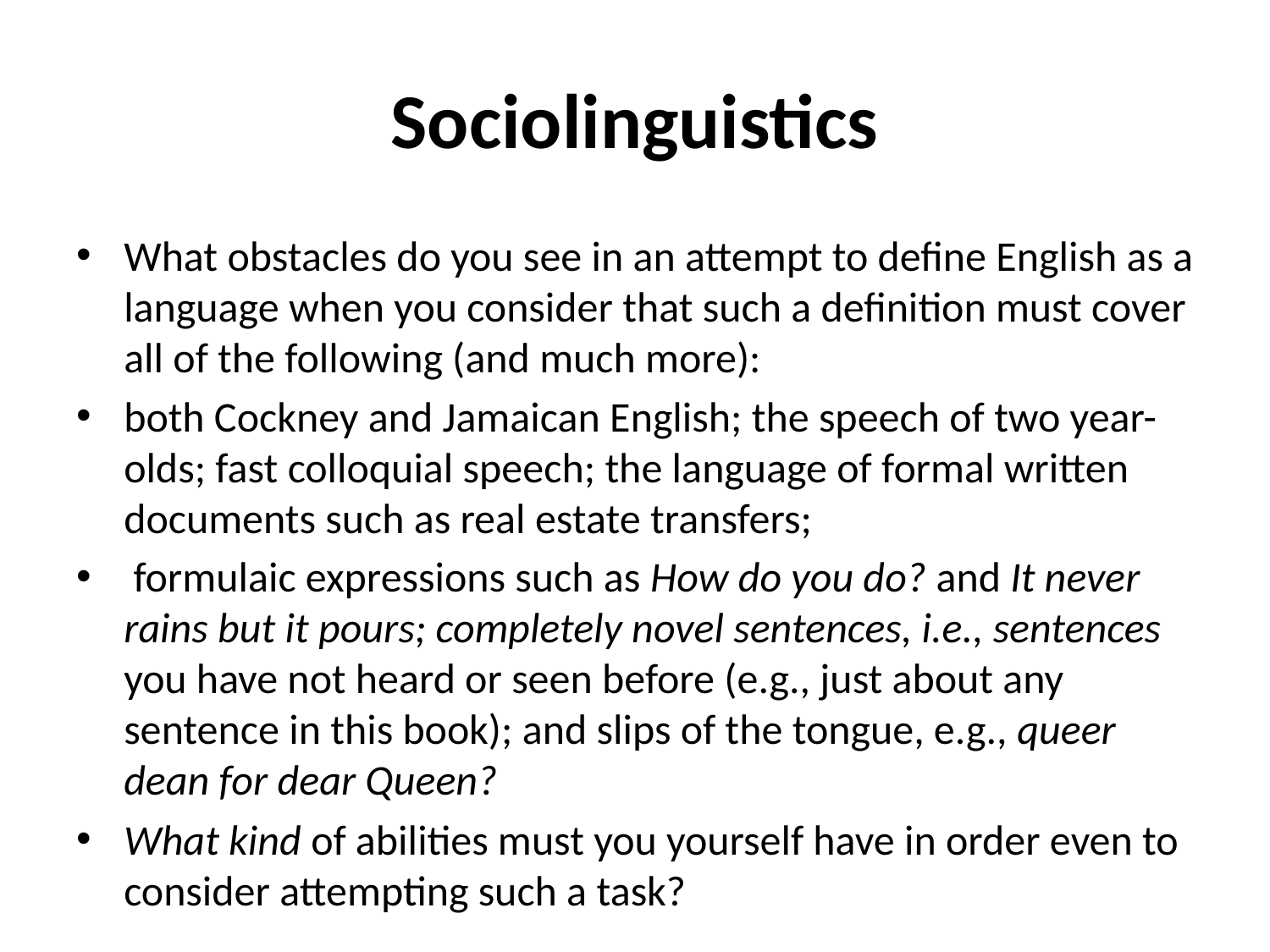

# Sociolinguistics
What obstacles do you see in an attempt to define English as a language when you consider that such a definition must cover all of the following (and much more):
both Cockney and Jamaican English; the speech of two year- olds; fast colloquial speech; the language of formal written documents such as real estate transfers;
 formulaic expressions such as How do you do? and It never rains but it pours; completely novel sentences, i.e., sentences you have not heard or seen before (e.g., just about any sentence in this book); and slips of the tongue, e.g., queer dean for dear Queen?
What kind of abilities must you yourself have in order even to consider attempting such a task?